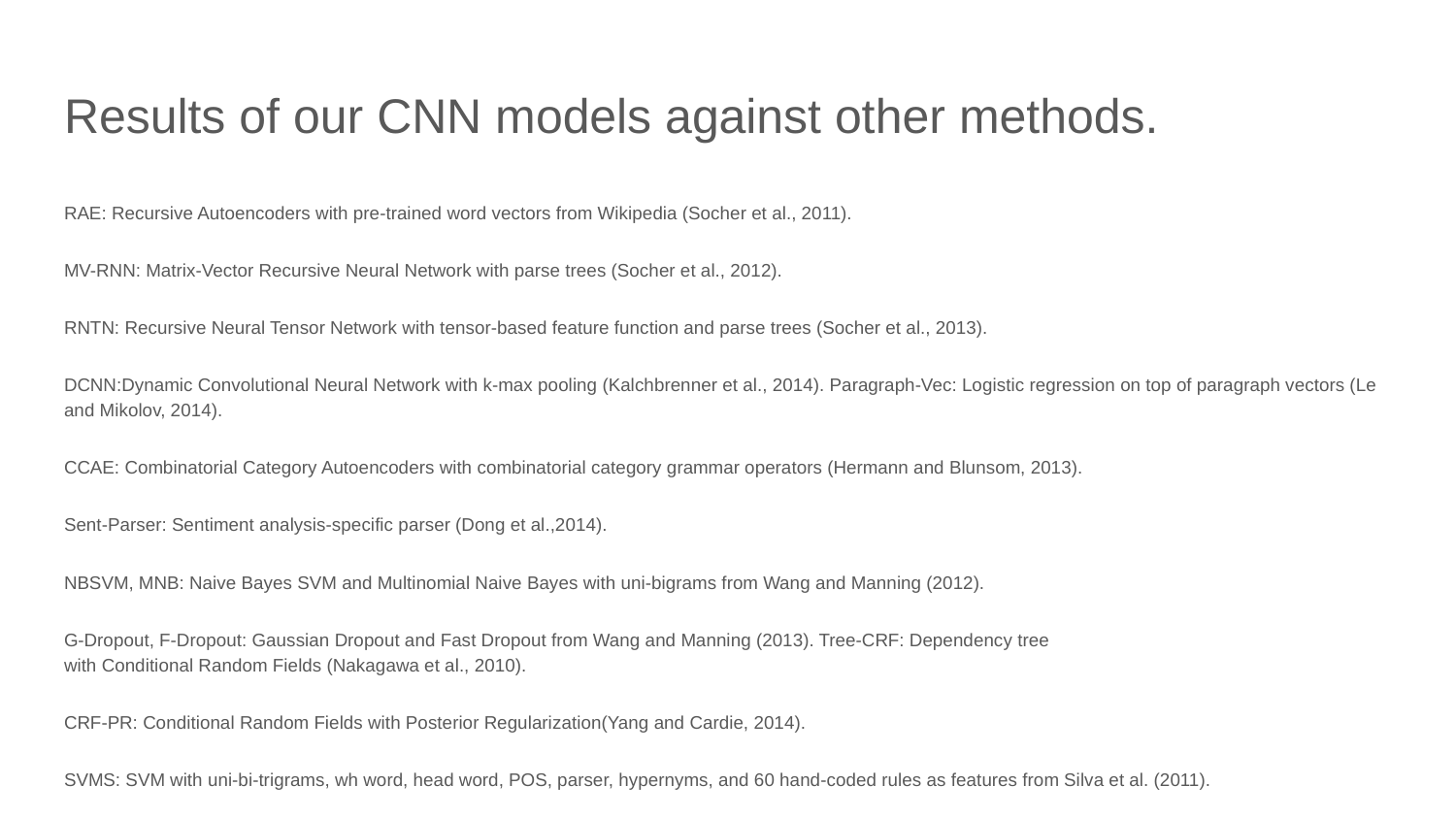

# Results of our CNN models against other methods.
RAE: Recursive Autoencoders with pre-trained word vectors from Wikipedia (Socher et al., 2011).
MV-RNN: Matrix-Vector Recursive Neural Network with parse trees (Socher et al., 2012).
RNTN: Recursive Neural Tensor Network with tensor-based feature function and parse trees (Socher et al., 2013).
DCNN:Dynamic Convolutional Neural Network with k-max pooling (Kalchbrenner et al., 2014). Paragraph-Vec: Logistic regression on top of paragraph vectors (Le and Mikolov, 2014).
CCAE: Combinatorial Category Autoencoders with combinatorial category grammar operators (Hermann and Blunsom, 2013).
Sent-Parser: Sentiment analysis-specific parser (Dong et al.,2014).
NBSVM, MNB: Naive Bayes SVM and Multinomial Naive Bayes with uni-bigrams from Wang and Manning (2012).
G-Dropout, F-Dropout: Gaussian Dropout and Fast Dropout from Wang and Manning (2013). Tree-CRF: Dependency tree
with Conditional Random Fields (Nakagawa et al., 2010).
CRF-PR: Conditional Random Fields with Posterior Regularization(Yang and Cardie, 2014).
SVMS: SVM with uni-bi-trigrams, wh word, head word, POS, parser, hypernyms, and 60 hand-coded rules as features from Silva et al. (2011).